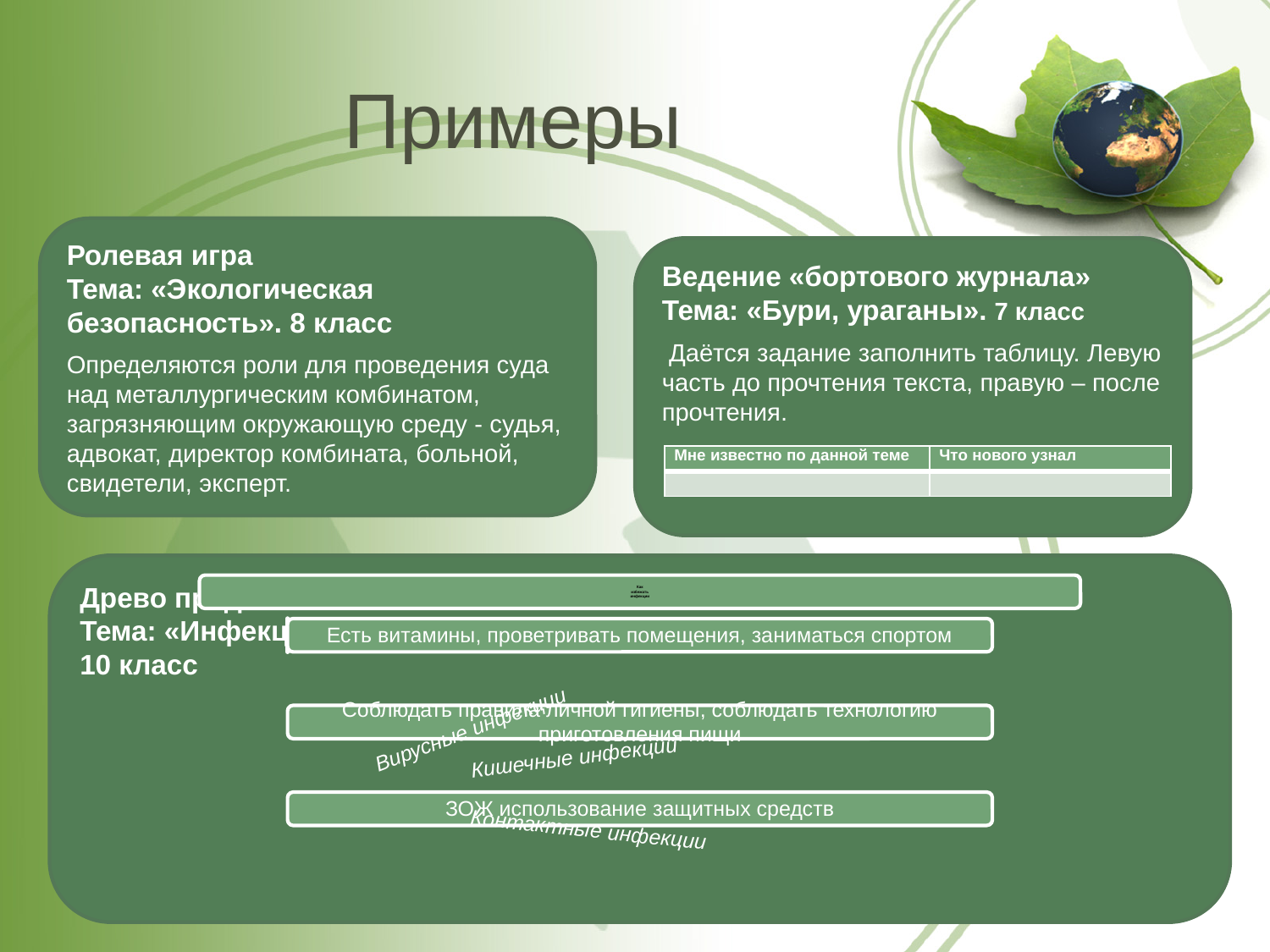

# Примеры
Ролевая игра
Тема: «Экологическая безопасность». 8 класс
Определяются роли для проведения суда над металлургическим комбинатом, загрязняющим окружающую среду - судья, адвокат, директор комбината, больной, свидетели, эксперт.
Ведение «бортового журнала»
Тема: «Бури, ураганы». 7 класс
 Даётся задание заполнить таблицу. Левую часть до прочтения текста, правую – после прочтения.
| Мне известно по данной теме | Что нового узнал |
| --- | --- |
|  |  |
Древо предсказаний
Тема: «Инфекционные заболевания».
10 класс
Как
избежать
инфекции
Есть витамины, проветривать помещения, заниматься спортом
Вирусные инфекции
Кишечные инфекции
Контактные инфекции